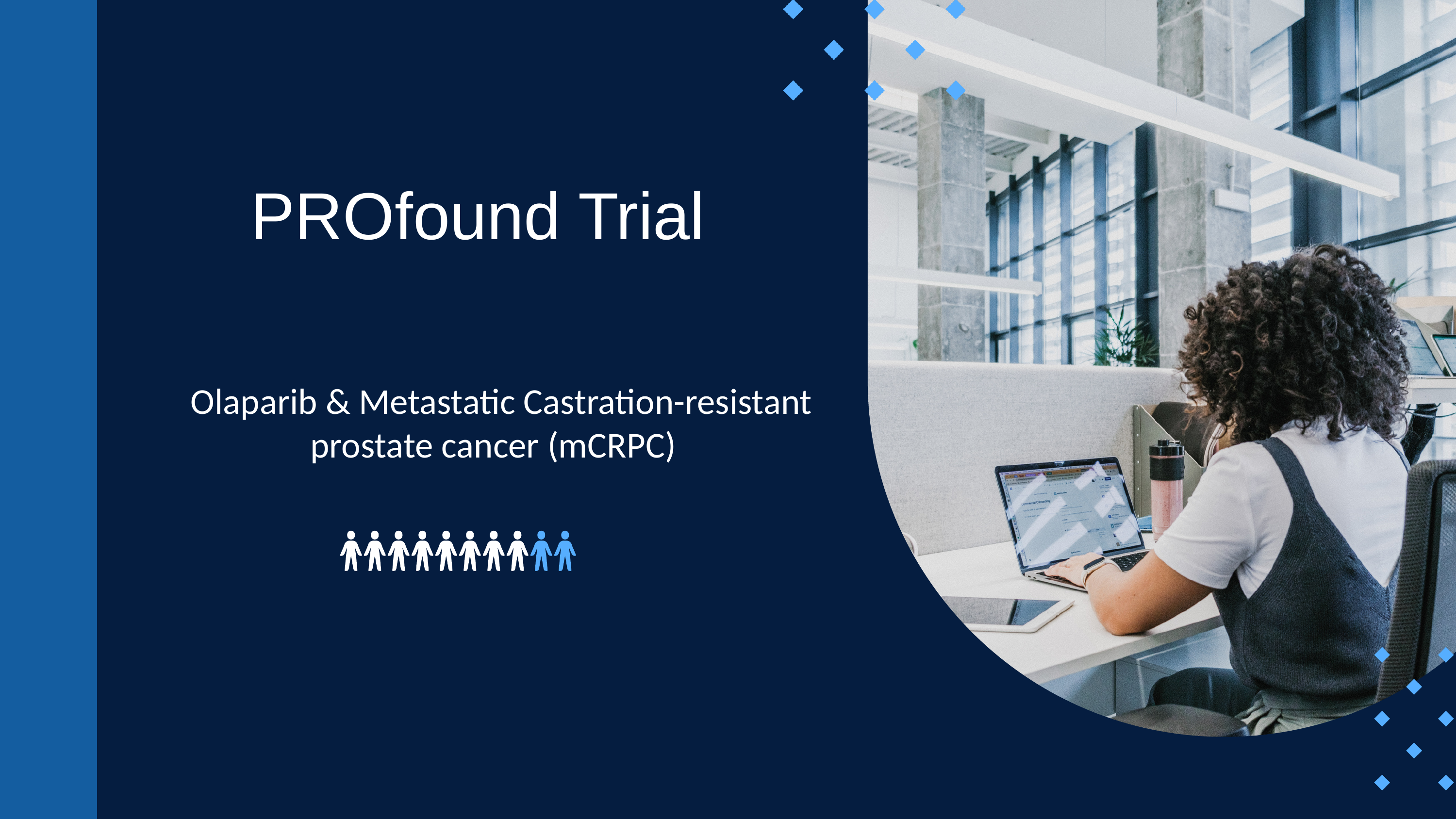

PROfound Trial
Olaparib & Metastatic Castration-resistant prostate cancer (mCRPC)